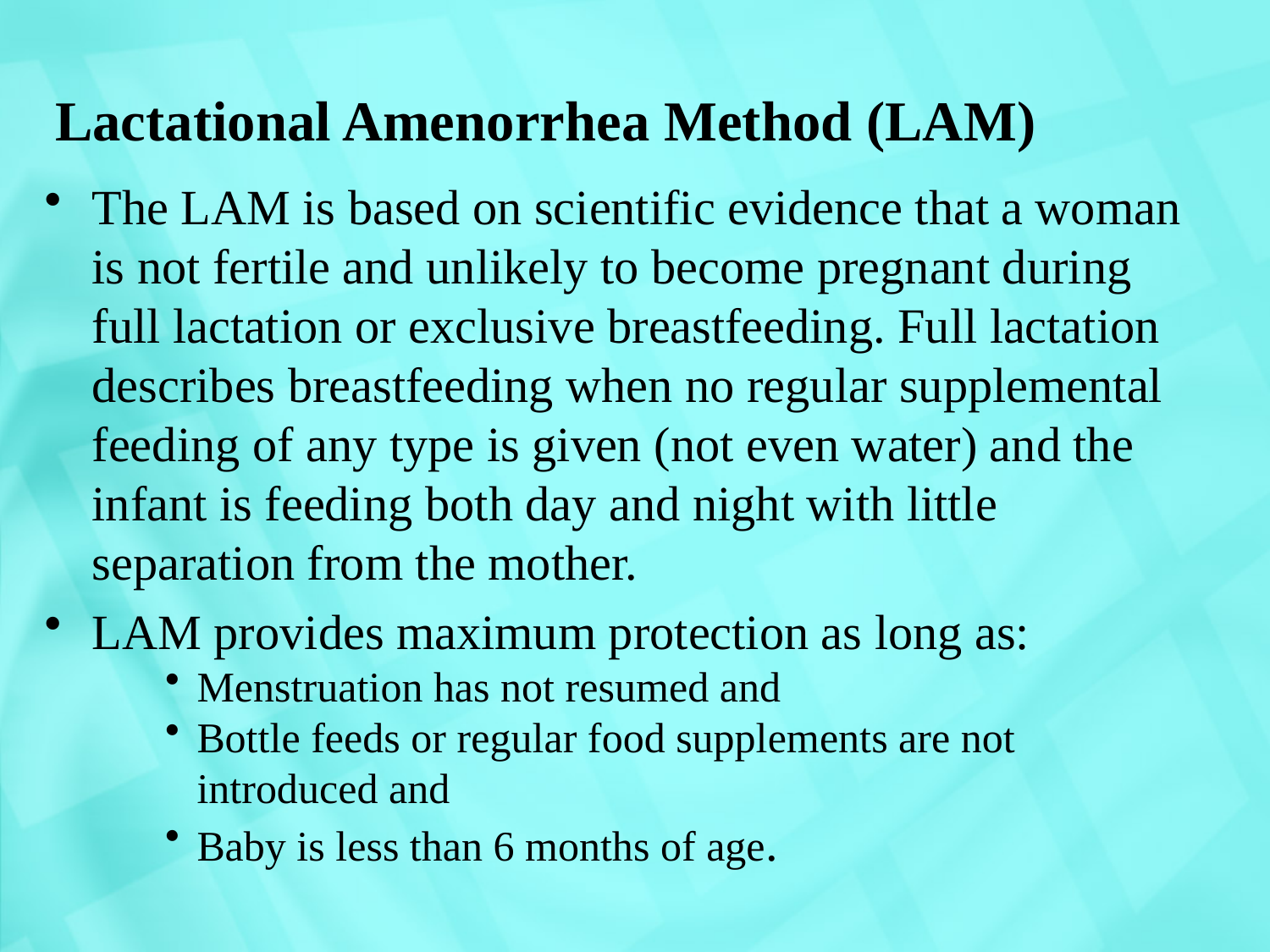

# Lactational Amenorrhea Method (LAM)
The LAM is based on scientific evidence that a woman is not fertile and unlikely to become pregnant during full lactation or exclusive breastfeeding. Full lactation describes breastfeeding when no regular supplemental feeding of any type is given (not even water) and the infant is feeding both day and night with little separation from the mother.
LAM provides maximum protection as long as:
Menstruation has not resumed and
Bottle feeds or regular food supplements are not introduced and
Baby is less than 6 months of age.